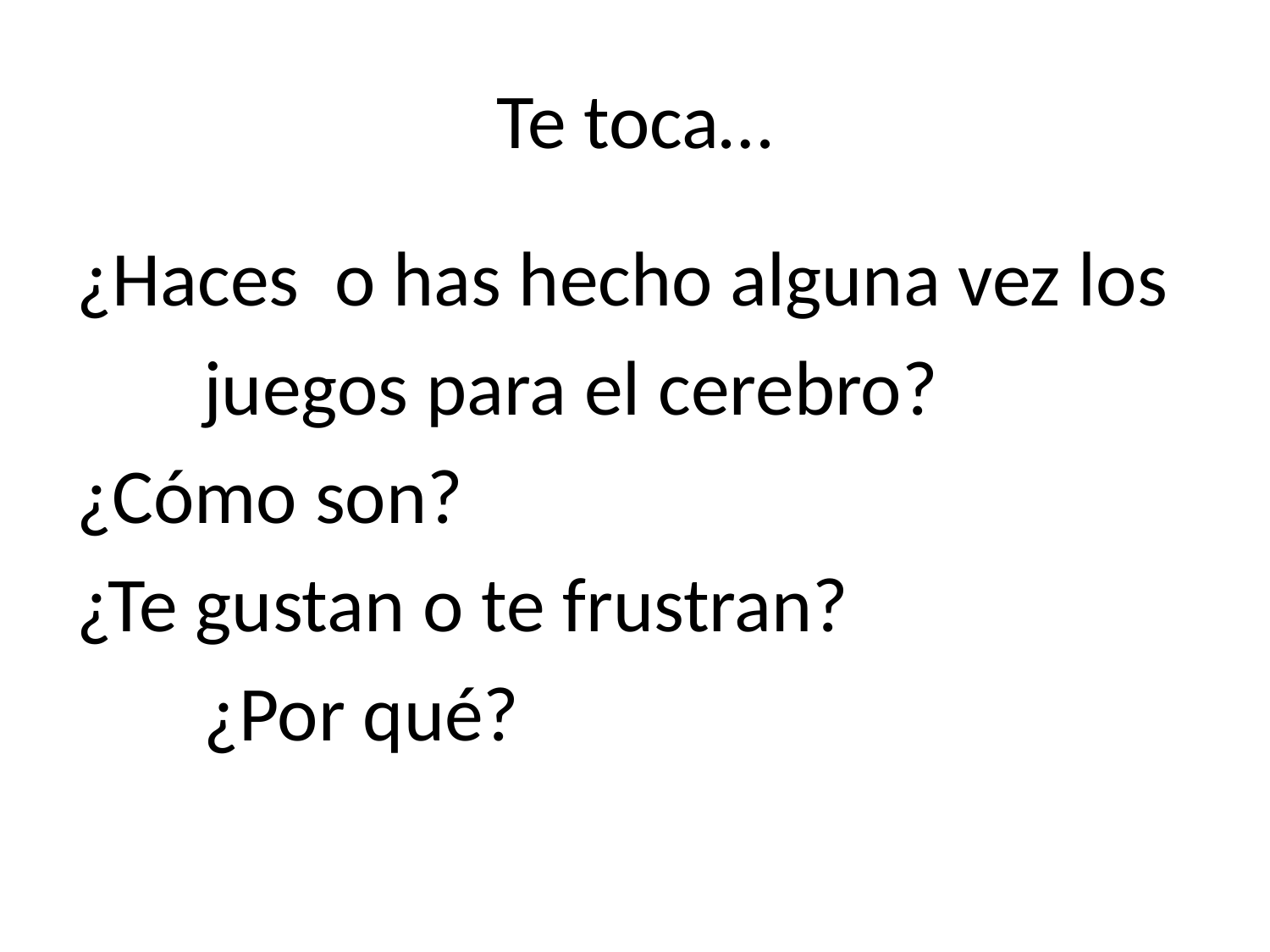

# Te toca…
¿Haces  o has hecho alguna vez los
	juegos para el cerebro?
¿Cómo son?
¿Te gustan o te frustran?
	¿Por qué?